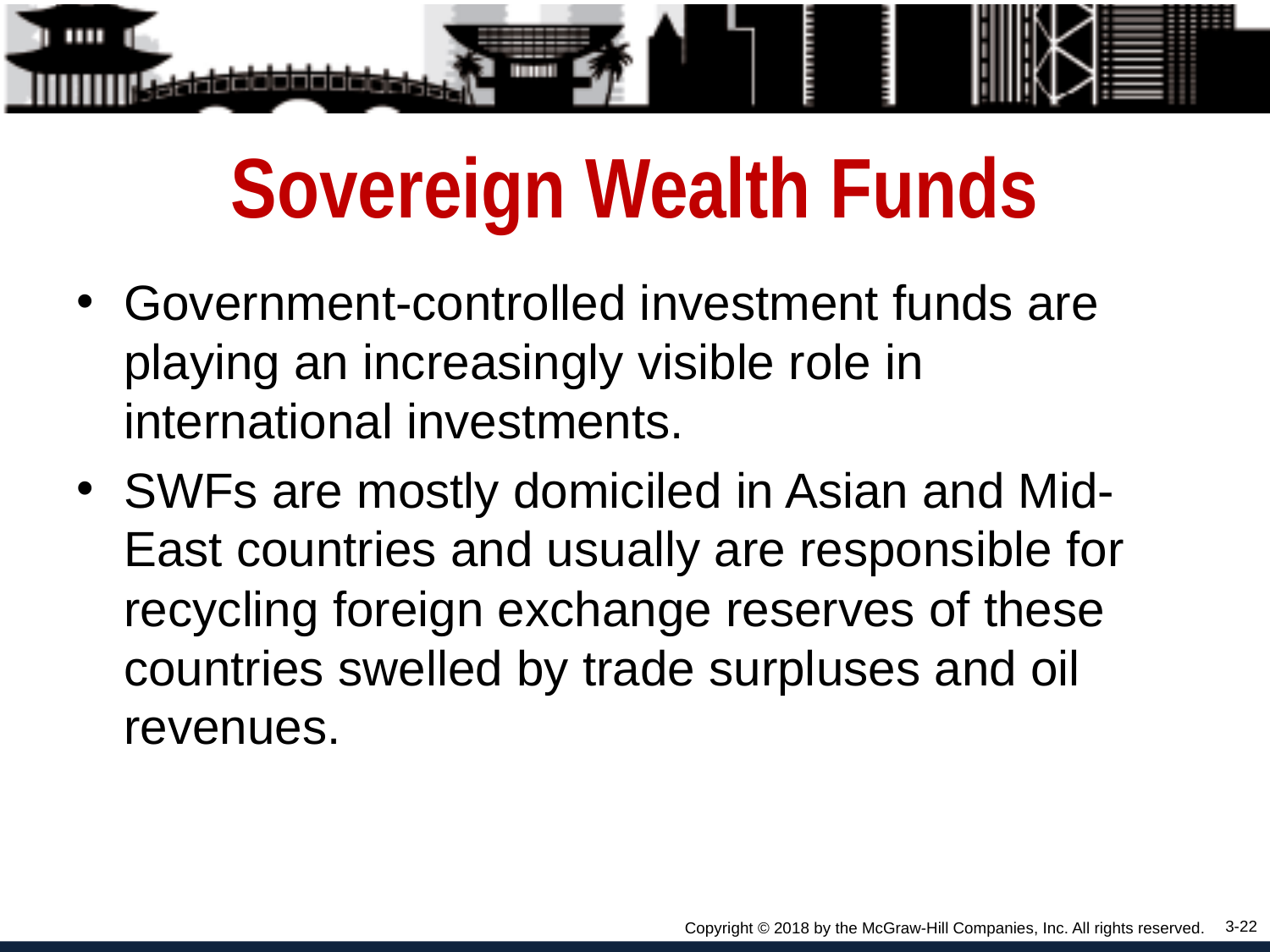

# Sovereign Wealth Funds
Government-controlled investment funds are playing an increasingly visible role in international investments.
SWFs are mostly domiciled in Asian and Mid-East countries and usually are responsible for recycling foreign exchange reserves of these countries swelled by trade surpluses and oil revenues.
3-22
Copyright © 2018 by the McGraw-Hill Companies, Inc. All rights reserved.